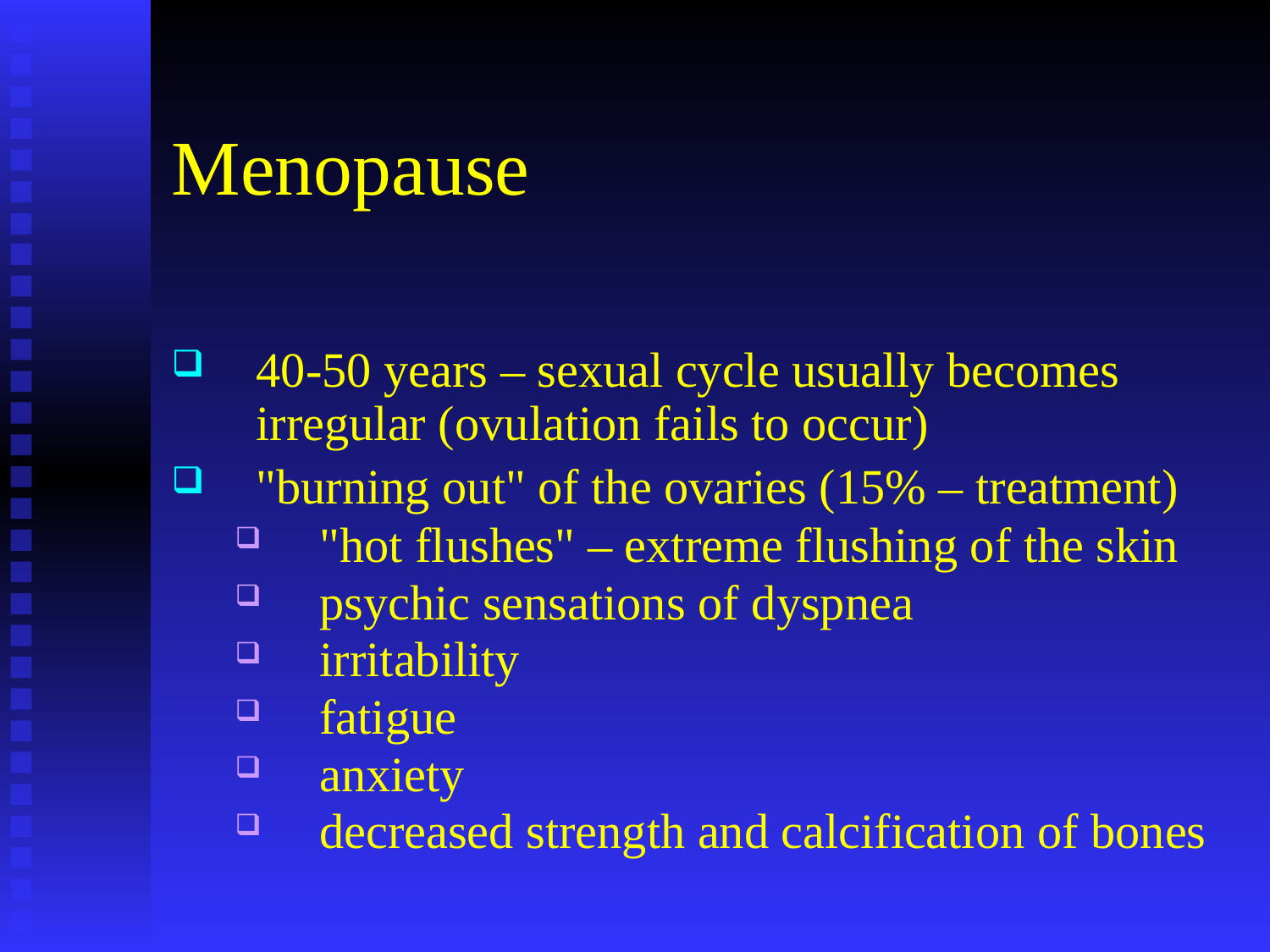

# Menopause
40-50 years – sexual cycle usually becomes irregular (ovulation fails to occur)
"burning out" of the ovaries (15% – treatment)
"hot flushes" – extreme flushing of the skin
psychic sensations of dyspnea
irritability
fatigue
anxiety
decreased strength and calcification of bones